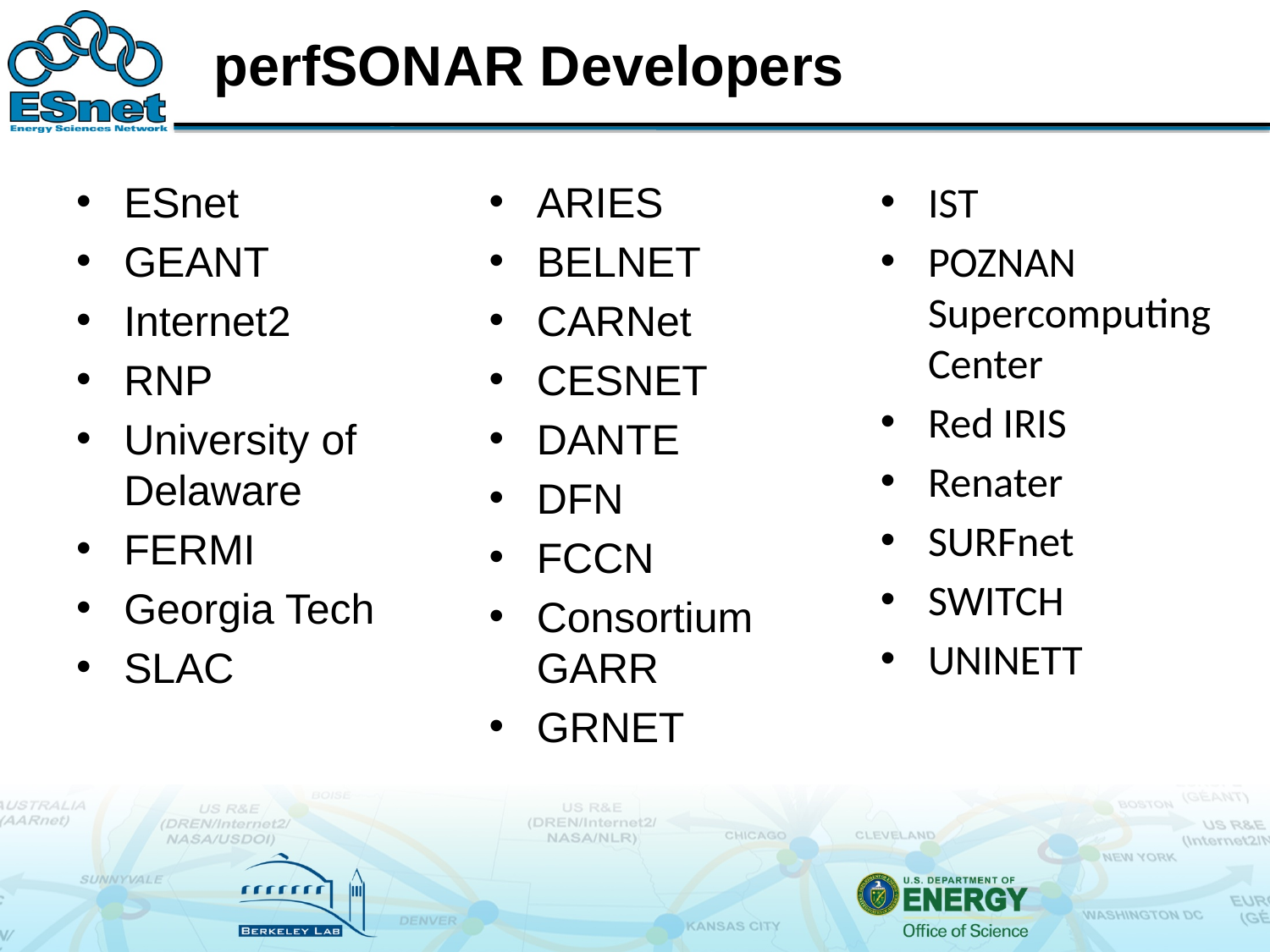

# perfSONAR Developers
ESnet
GEANT
Internet2
RNP
University of Delaware
FERMI
Georgia Tech
SLAC
ARIES
BELNET
CARNet
CESNET
DANTE
DFN
FCCN
Consortium GARR
GRNET

IST
POZNAN Supercomputing Center
Red IRIS
Renater
SURFnet
SWITCH
UNINETT